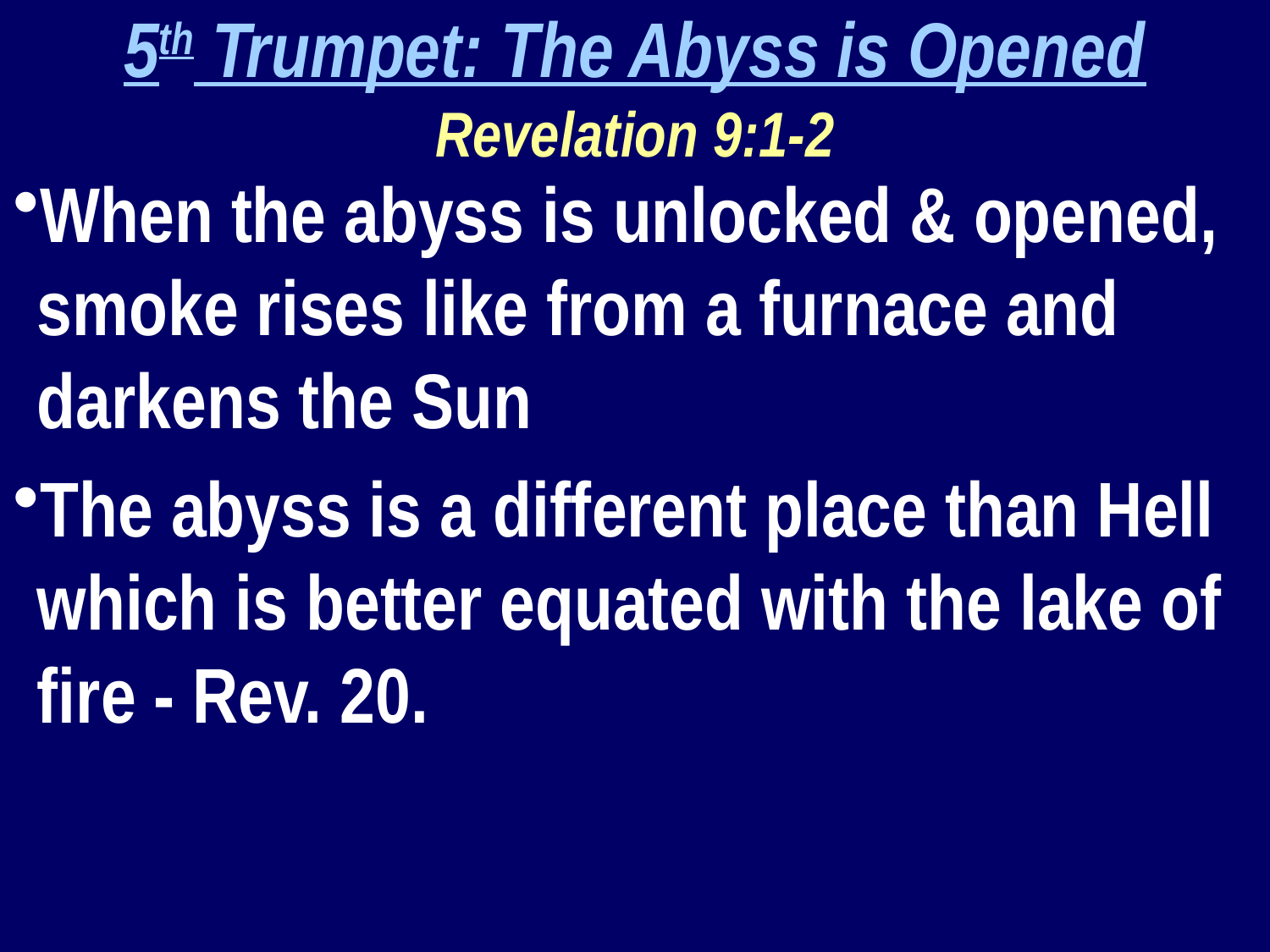

5th Trumpet: The Abyss is Opened
Revelation 9:1-2
When the abyss is unlocked & opened, smoke rises like from a furnace and darkens the Sun
The abyss is a different place than Hell which is better equated with the lake of fire - Rev. 20.